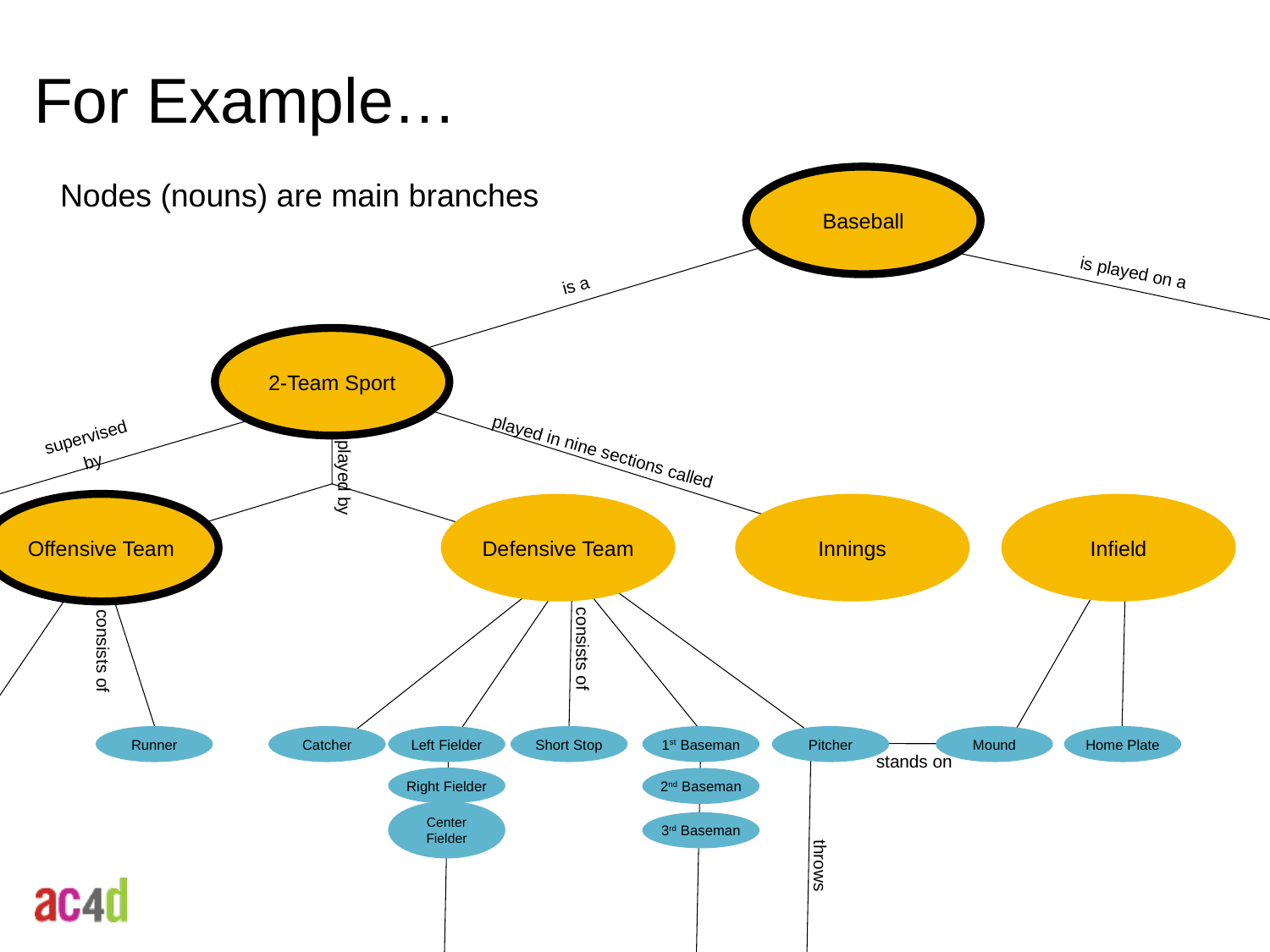

For Example…

Baseball

Nodes (nouns) are main branches
is played on a
is a

2-Team Sport

supervised by
played in nine sections called
played by

Offensive Team

Defensive Team

Innings

Infield

consists of
consists of

Runner

Catcher

Left Fielder

Short Stop

1st Baseman

Pitcher

Mound

Home Plate

stands on

Right Fielder

2nd Baseman

Center Fielder

3rd Baseman

throws